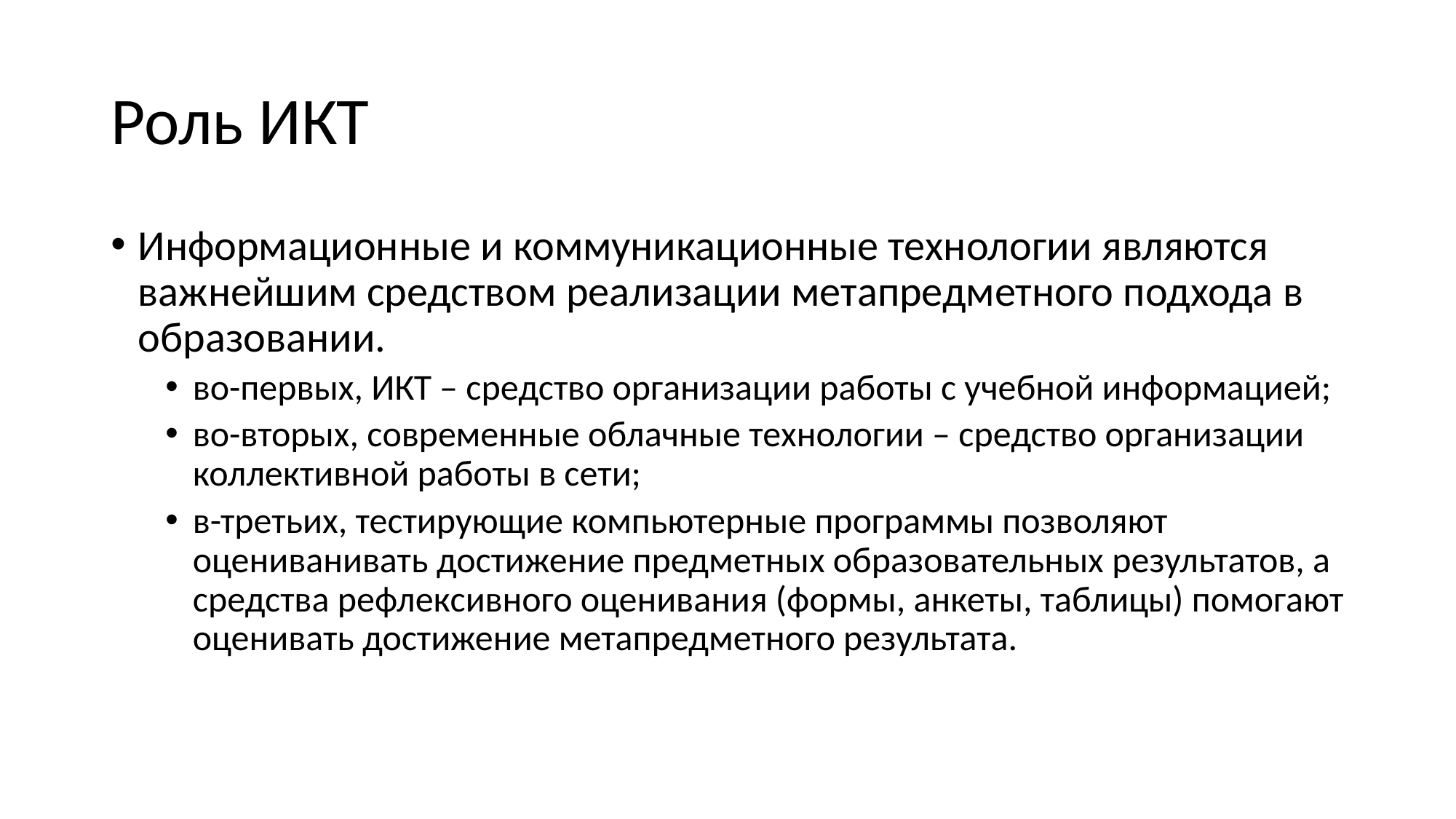

# Роль ИКТ
Информационные и коммуникационные технологии являются важнейшим средством реализации метапредметного подхода в образовании.
во-первых, ИКТ – средство организации работы с учебной информацией;
во-вторых, современные облачные технологии – средство организации коллективной работы в сети;
в-третьих, тестирующие компьютерные программы позволяют оцениванивать достижение предметных образовательных результатов, а средства рефлексивного оценивания (формы, анкеты, таблицы) помогают оценивать достижение метапредметного результата.